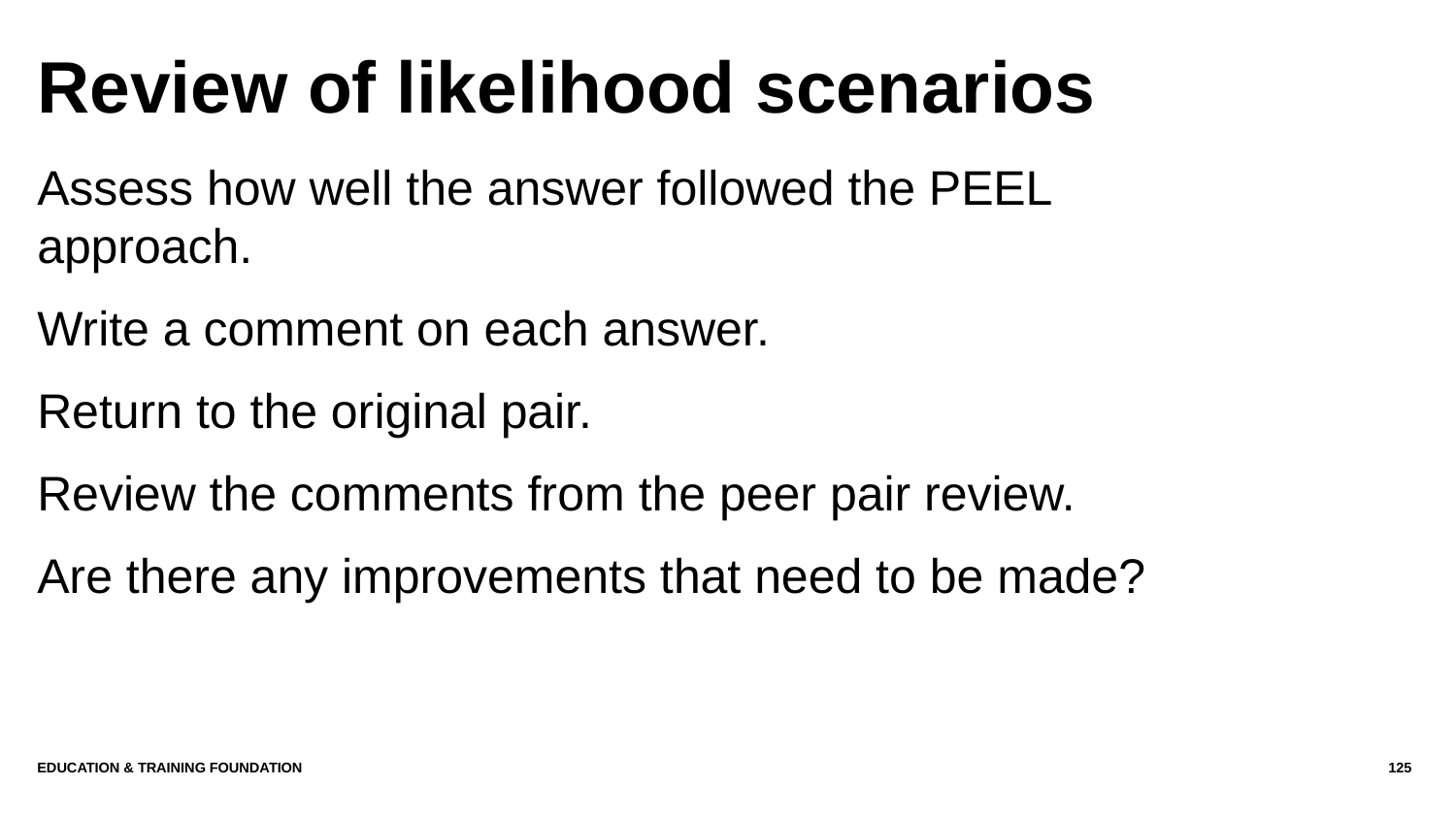

# Review of likelihood scenarios
Assess how well the answer followed the PEEL approach.
Write a comment on each answer.
Return to the original pair.
Review the comments from the peer pair review.
Are there any improvements that need to be made?

Education & Training Foundation
125